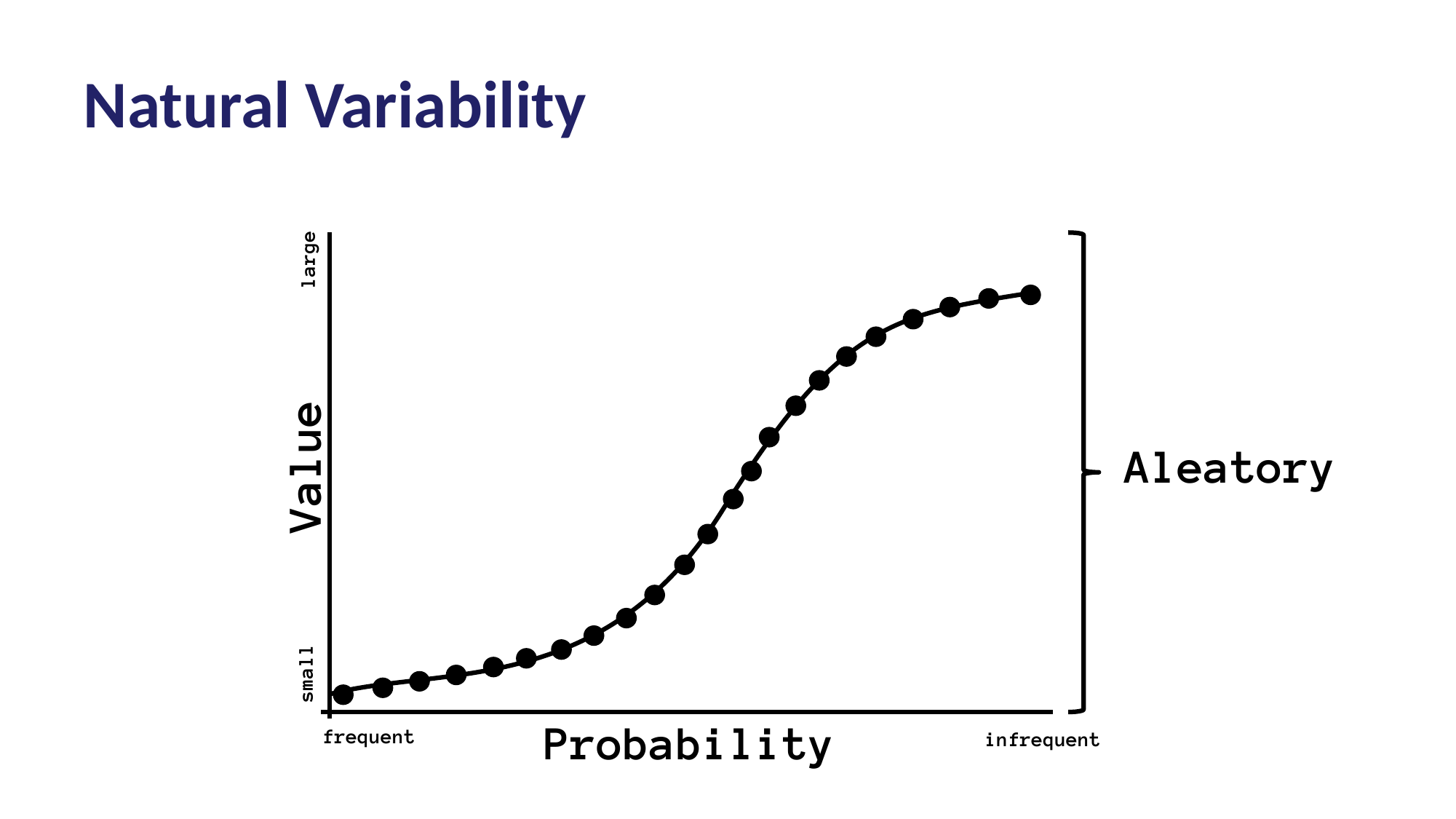

# Natural Variability

large

Value

Aleatory

small

Probability
frequent
infrequent